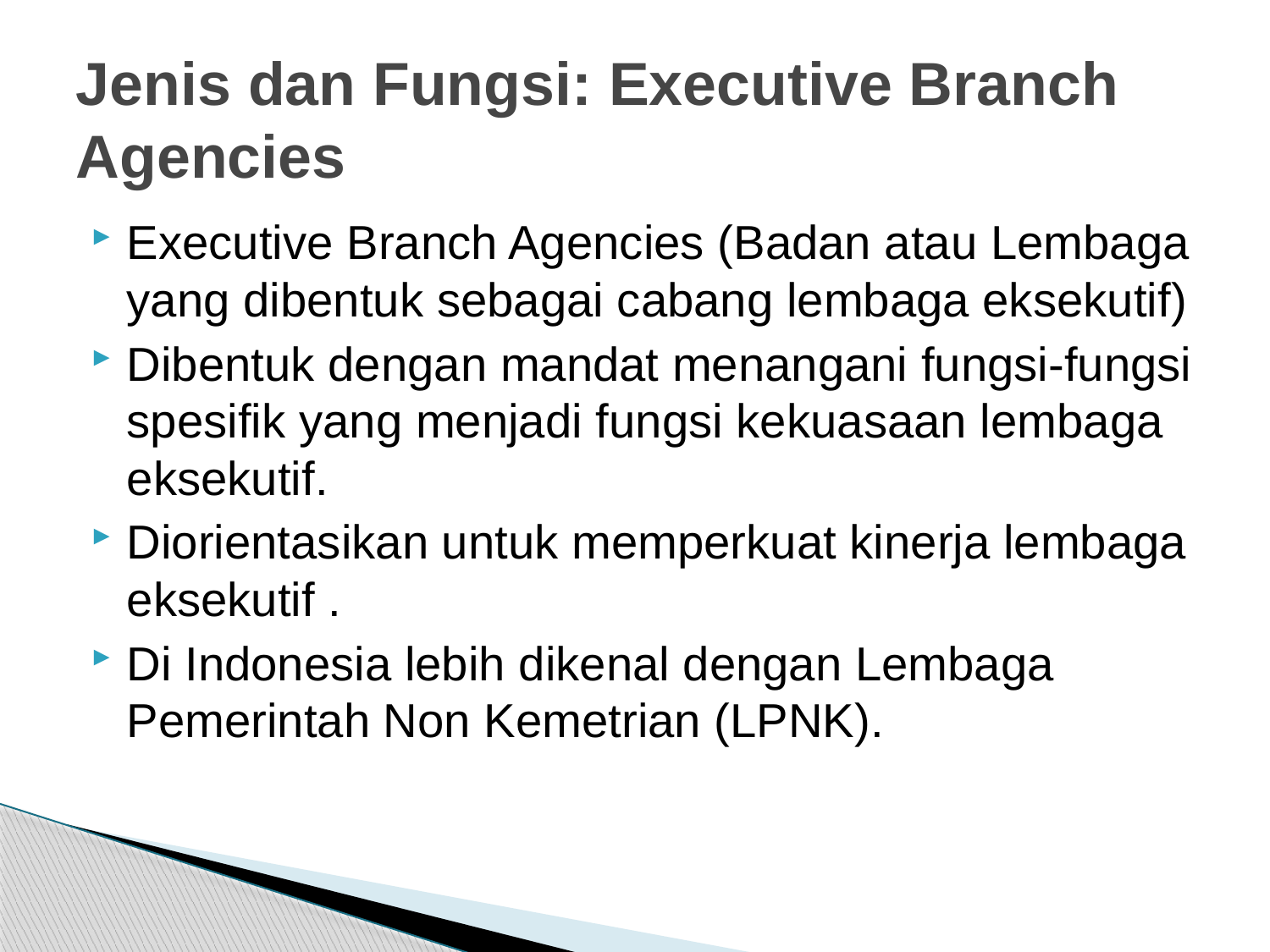

# Jenis dan Fungsi: Executive Branch Agencies
Executive Branch Agencies (Badan atau Lembaga yang dibentuk sebagai cabang lembaga eksekutif)
Dibentuk dengan mandat menangani fungsi-fungsi spesifik yang menjadi fungsi kekuasaan lembaga eksekutif.
Diorientasikan untuk memperkuat kinerja lembaga eksekutif .
Di Indonesia lebih dikenal dengan Lembaga Pemerintah Non Kemetrian (LPNK).